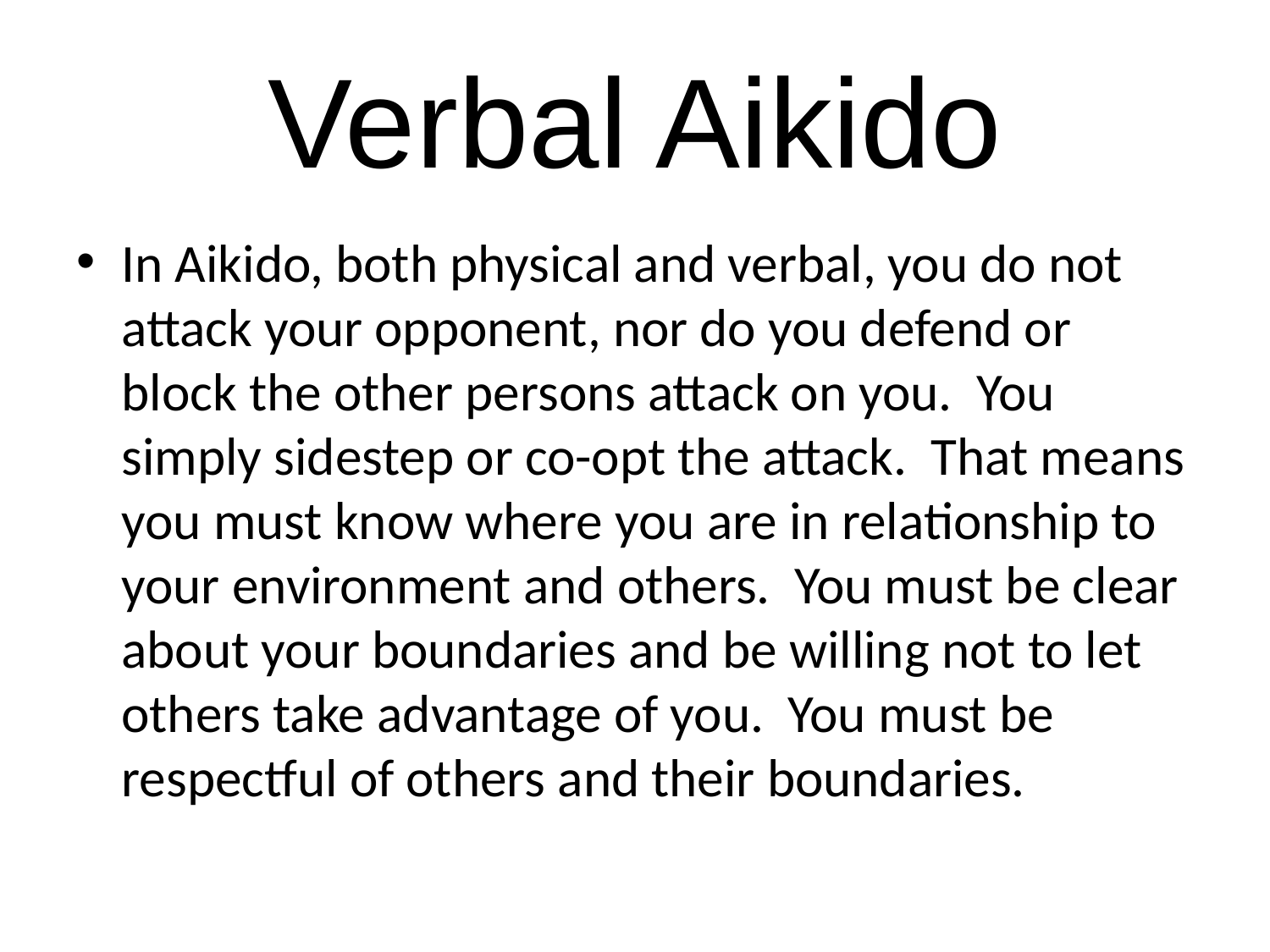

# Verbal Aikido
In Aikido, both physical and verbal, you do not attack your opponent, nor do you defend or block the other persons attack on you.  You simply sidestep or co-opt the attack.  That means you must know where you are in relationship to your environment and others.  You must be clear about your boundaries and be willing not to let others take advantage of you.  You must be respectful of others and their boundaries.